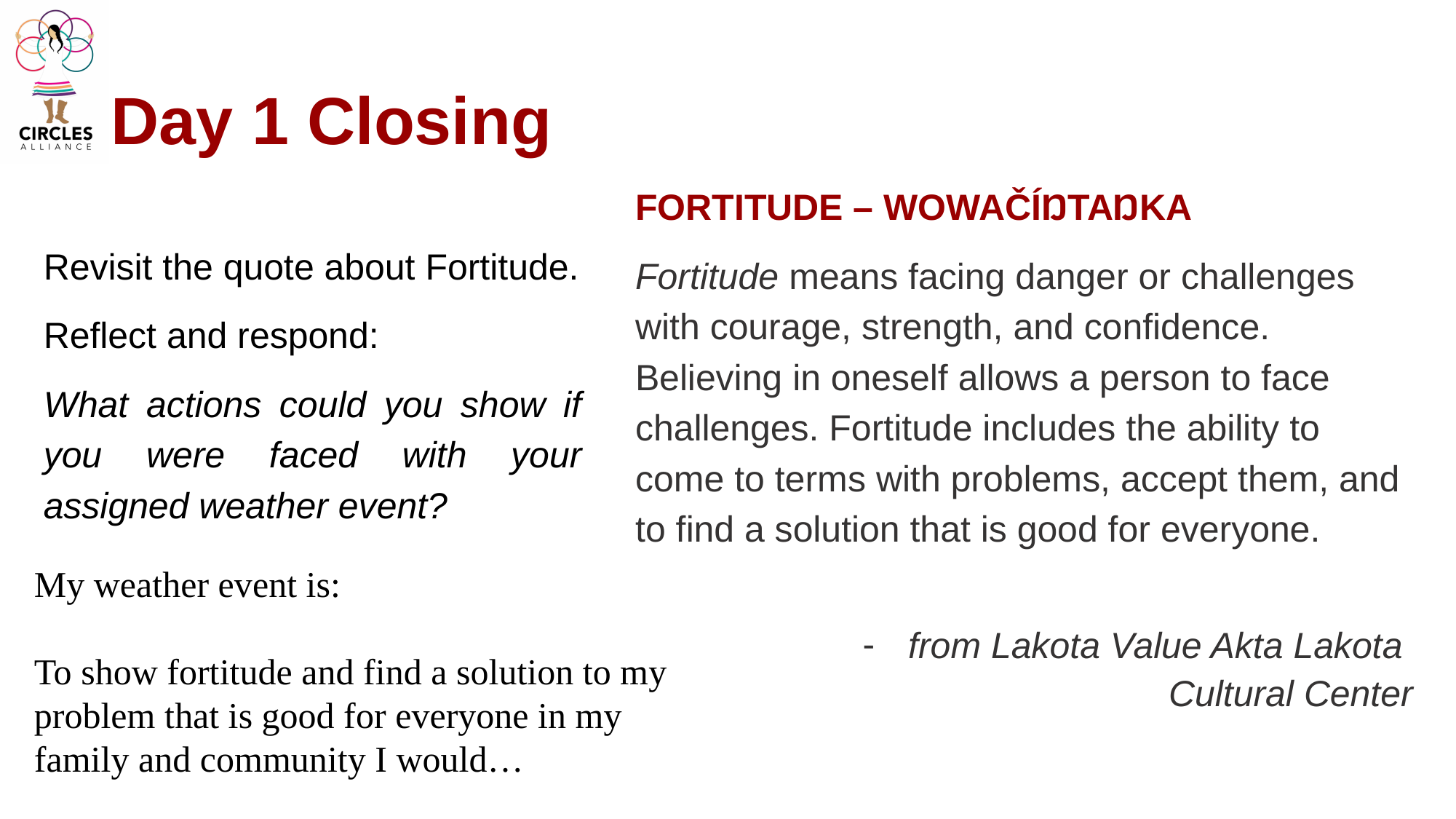

# Day 1 Closing
FORTITUDE – WOWAČÍŊTAŊKA
Fortitude means facing danger or challenges with courage, strength, and confidence. Believing in oneself allows a person to face challenges. Fortitude includes the ability to come to terms with problems, accept them, and to find a solution that is good for everyone.

from Lakota Value Akta Lakota
Cultural Center
Revisit the quote about Fortitude.
Reflect and respond:
What actions could you show if you were faced with your assigned weather event?
My weather event is:

To show fortitude and find a solution to my problem that is good for everyone in my family and community I would…